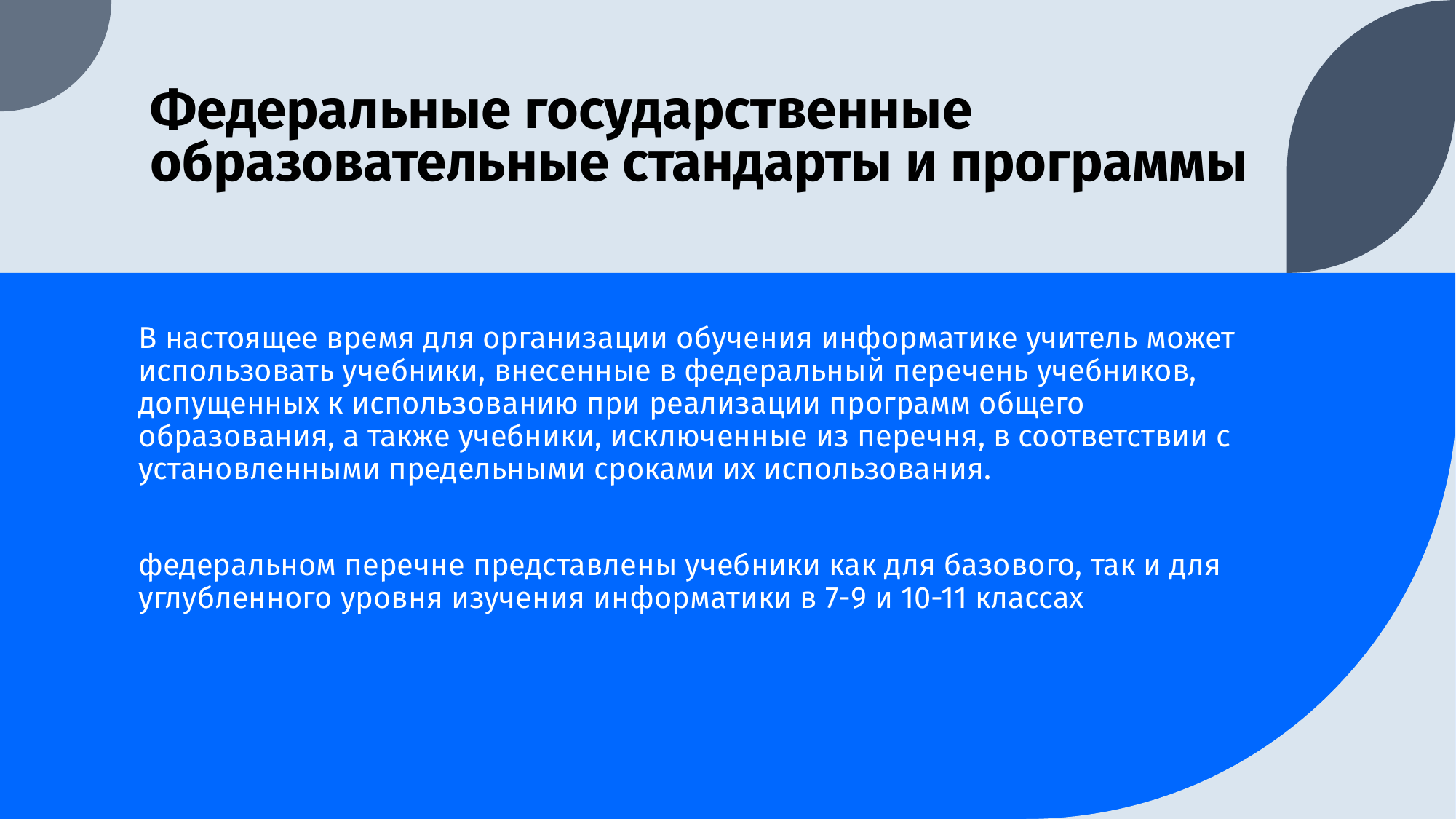

# Федеральные государственные образовательные стандарты и программы
В настоящее время для организации обучения информатике учитель может использовать учебники, внесенные в федеральный перечень учебников, допущенных к использованию при реализации программ общего образования, а также учебники, исключенные из перечня, в соответствии с установленными предельными сроками их использования.

федеральном перечне представлены учебники как для базового, так и для углубленного уровня изучения информатики в 7-9 и 10-11 классах